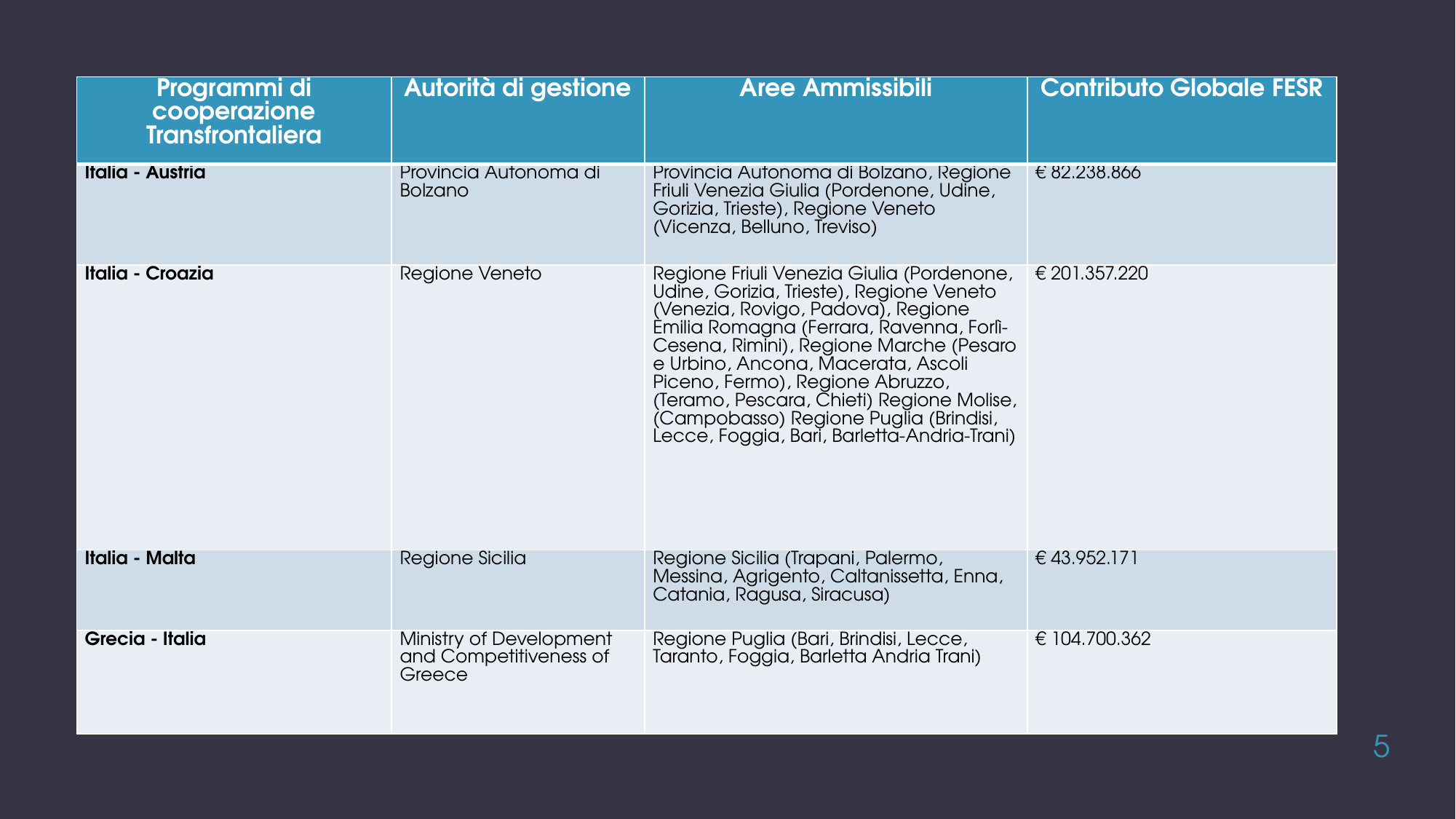

| Programmi di cooperazione Transfrontaliera | Autorità di gestione | Aree Ammissibili | Contributo Globale FESR |
| --- | --- | --- | --- |
| Italia - Austria | Provincia Autonoma di Bolzano | Provincia Autonoma di Bolzano, Regione Friuli Venezia Giulia (Pordenone, Udine, Gorizia, Trieste), Regione Veneto (Vicenza, Belluno, Treviso) | € 82.238.866 |
| Italia - Croazia | Regione Veneto | Regione Friuli Venezia Giulia (Pordenone, Udine, Gorizia, Trieste), Regione Veneto (Venezia, Rovigo, Padova), Regione Emilia Romagna (Ferrara, Ravenna, Forlì-Cesena, Rimini), Regione Marche (Pesaro e Urbino, Ancona, Macerata, Ascoli Piceno, Fermo), Regione Abruzzo, (Teramo, Pescara, Chieti) Regione Molise, (Campobasso) Regione Puglia (Brindisi, Lecce, Foggia, Bari, Barletta-Andria-Trani) | € 201.357.220 |
| Italia - Malta | Regione Sicilia | Regione Sicilia (Trapani, Palermo, Messina, Agrigento, Caltanissetta, Enna, Catania, Ragusa, Siracusa) | € 43.952.171 |
| Grecia - Italia | Ministry of Development and Competitiveness of Greece | Regione Puglia (Bari, Brindisi, Lecce, Taranto, Foggia, Barletta Andria Trani) | € 104.700.362 |
5